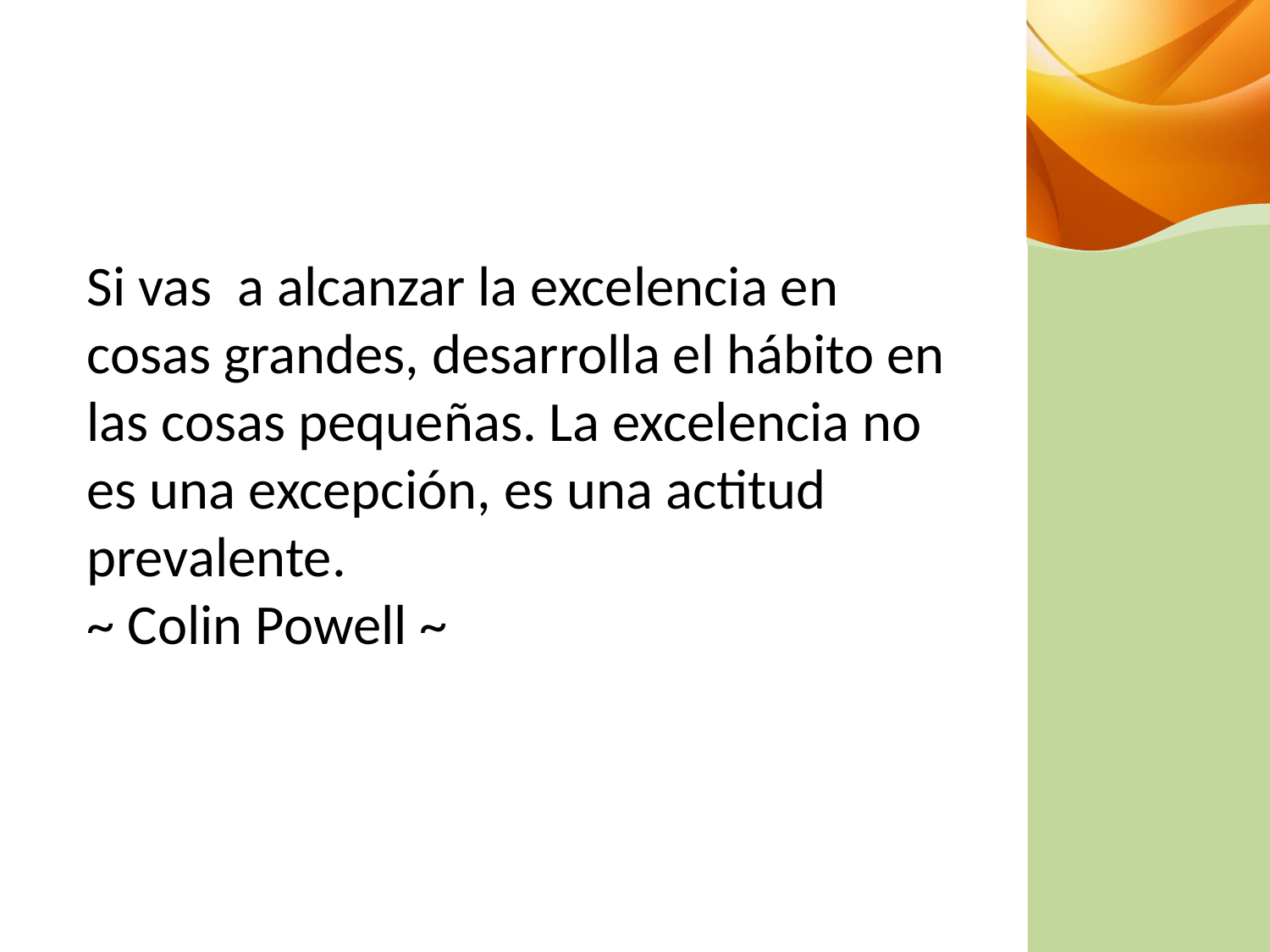

Si vas  a alcanzar la excelencia en cosas grandes, desarrolla el hábito en las cosas pequeñas. La excelencia no es una excepción, es una actitud prevalente.
~ Colin Powell ~